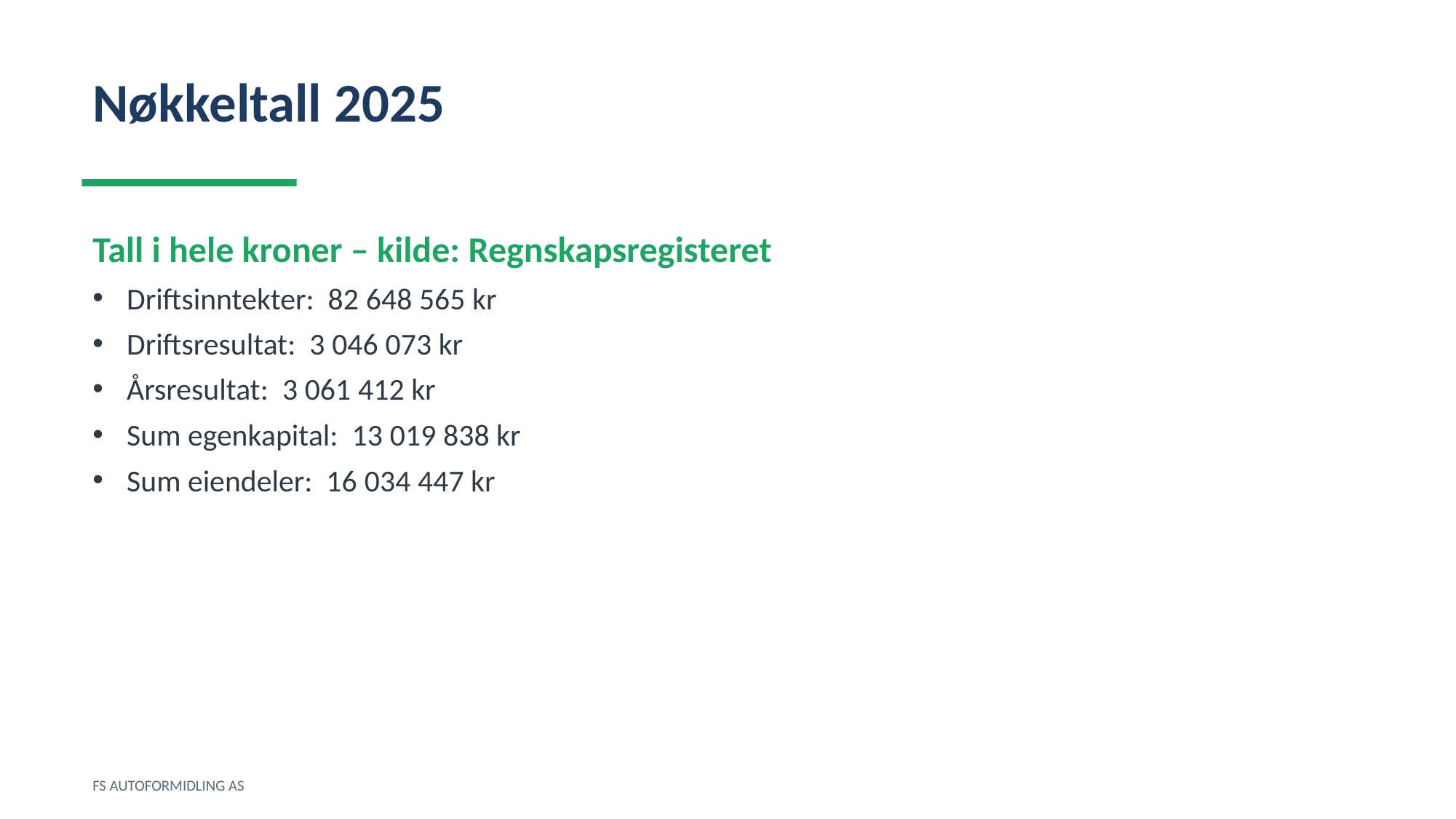

Nøkkeltall 2025

Tall i hele kroner – kilde: Regnskapsregisteret
Driftsinntekter:  82 648 565 kr
Driftsresultat:  3 046 073 kr
Årsresultat:  3 061 412 kr
Sum egenkapital:  13 019 838 kr
Sum eiendeler:  16 034 447 kr
FS AUTOFORMIDLING AS